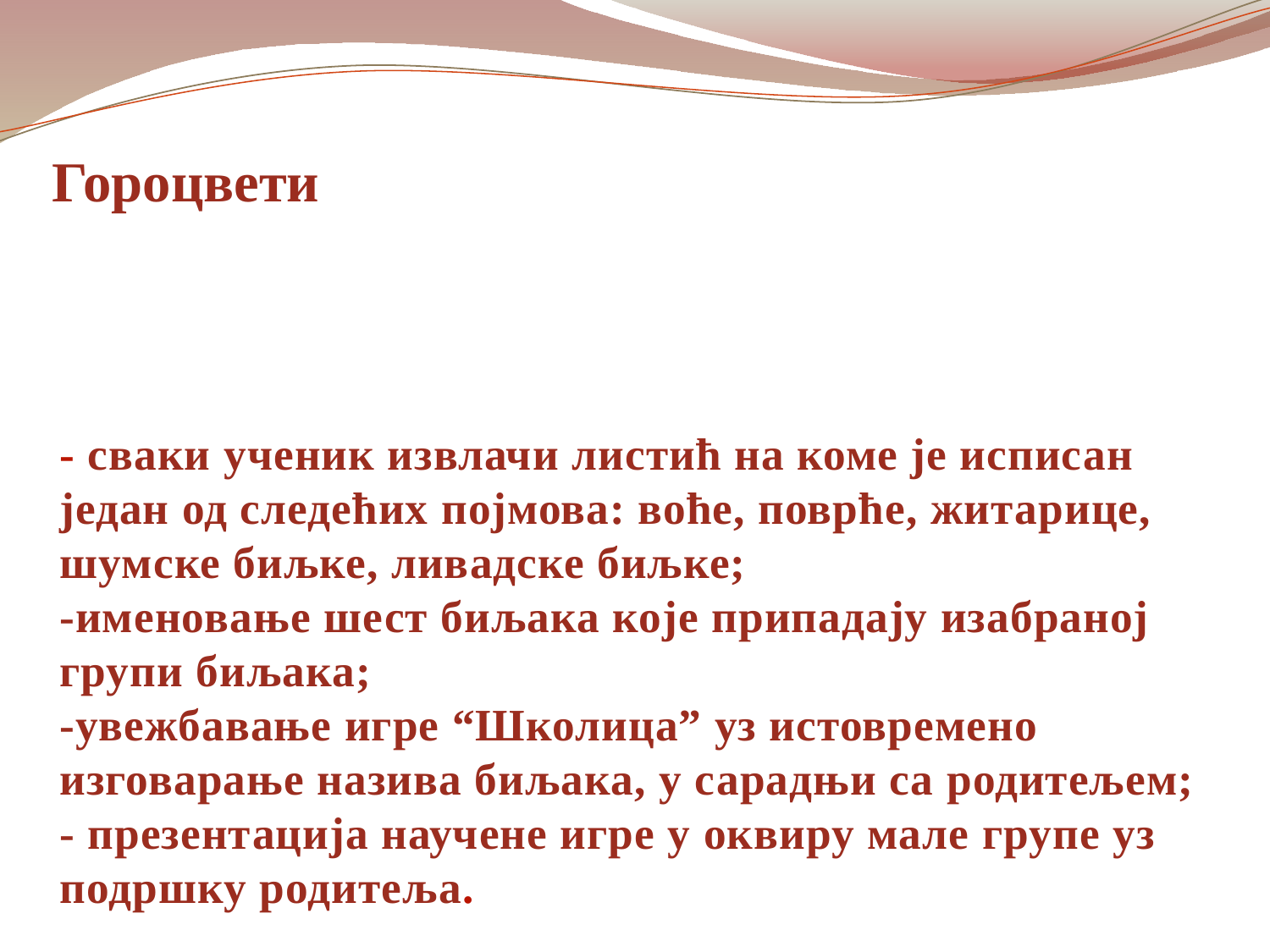

Гороцвети
# - сваки ученик извлачи листић на коме је исписан  један од следећих појмова: воће, поврће, житарице, шумске биљке, ливадске биљке; -именовање шест биљака које припадају изабраној групи биљака; -увежбавање игре “Школица” уз истовремено изговарање назива биљака, у сарадњи са родитељем; - презентација научене игре у оквиру мале групе уз подршку родитеља.